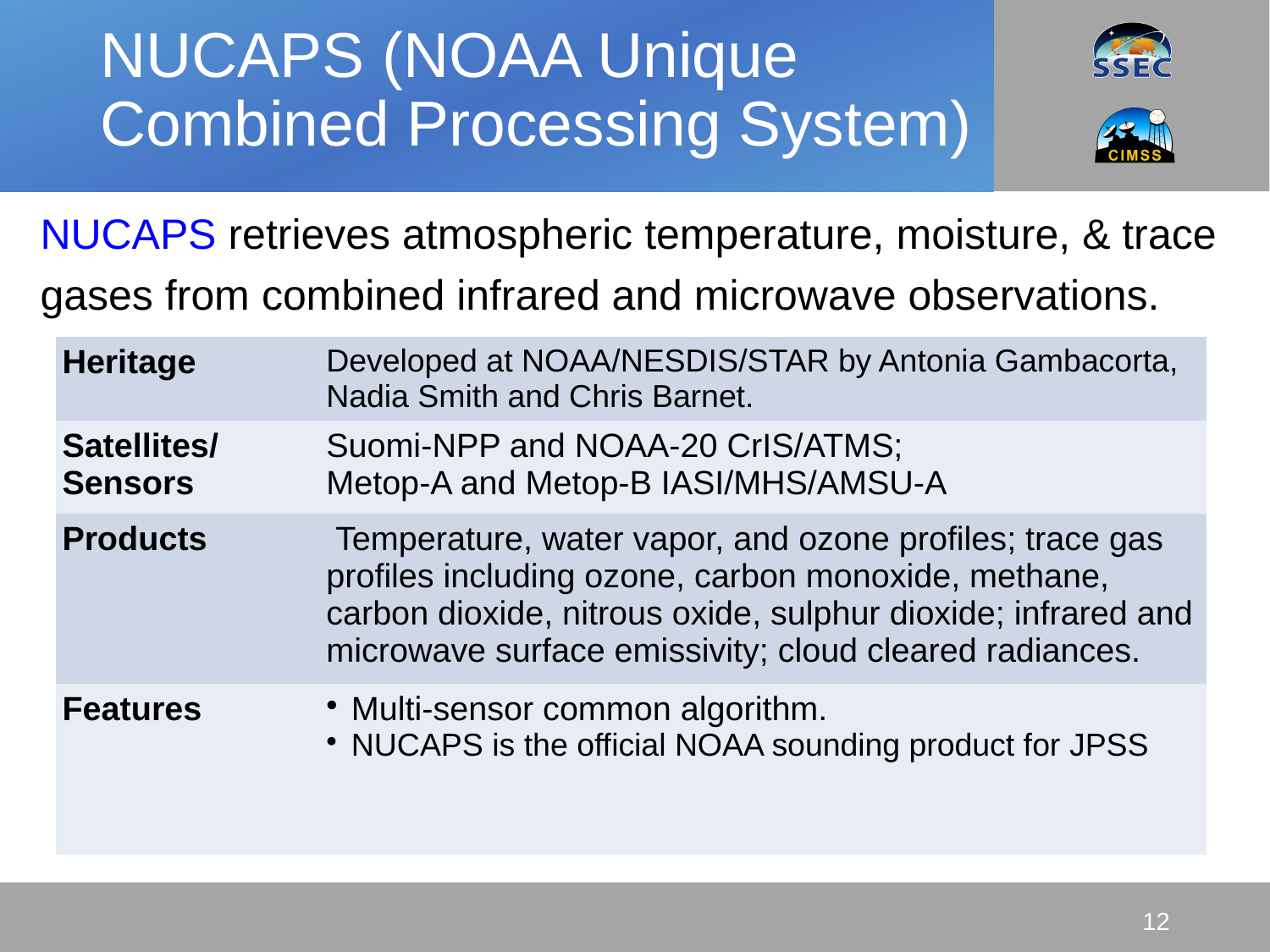

# NUCAPS (NOAA Unique Combined Processing System)
NUCAPS retrieves atmospheric temperature, moisture, & trace gases from combined infrared and microwave observations.
| Heritage | Developed at NOAA/NESDIS/STAR by Antonia Gambacorta, Nadia Smith and Chris Barnet. |
| --- | --- |
| Satellites/Sensors | Suomi-NPP and NOAA-20 CrIS/ATMS; Metop-A and Metop-B IASI/MHS/AMSU-A |
| Products | Temperature, water vapor, and ozone profiles; trace gas profiles including ozone, carbon monoxide, methane, carbon dioxide, nitrous oxide, sulphur dioxide; infrared and microwave surface emissivity; cloud cleared radiances. |
| Features | Multi-sensor common algorithm. NUCAPS is the official NOAA sounding product for JPSS |
12